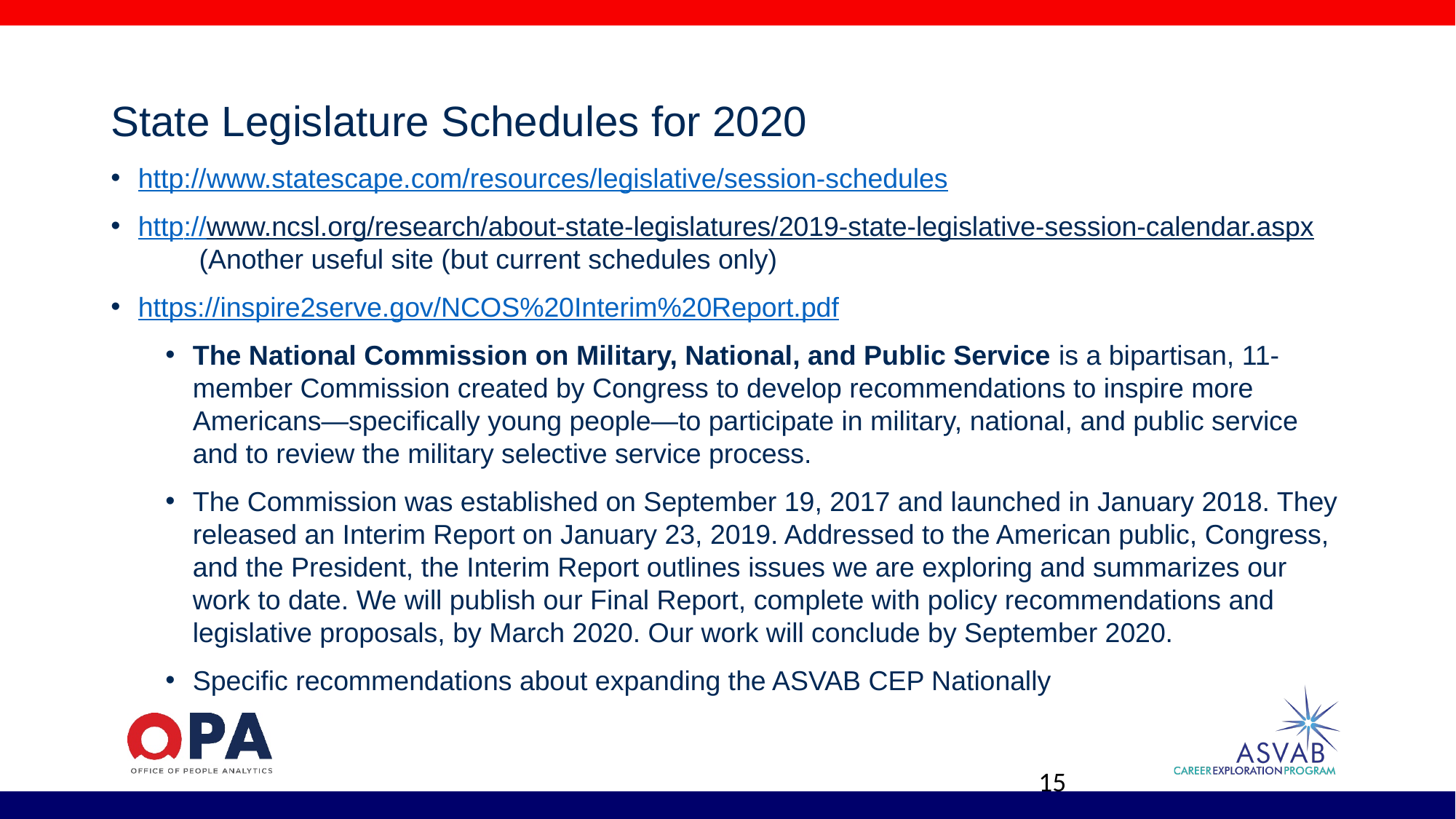

# State Legislature Schedules for 2020
http://www.statescape.com/resources/legislative/session-schedules
http://www.ncsl.org/research/about-state-legislatures/2019-state-legislative-session-calendar.aspx            (Another useful site (but current schedules only)
https://inspire2serve.gov/NCOS%20Interim%20Report.pdf
The National Commission on Military, National, and Public Service is a bipartisan, 11-member Commission created by Congress to develop recommendations to inspire more Americans—specifically young people—to participate in military, national, and public service and to review the military selective service process.
The Commission was established on September 19, 2017 and launched in January 2018. They released an Interim Report on January 23, 2019. Addressed to the American public, Congress, and the President, the Interim Report outlines issues we are exploring and summarizes our work to date. We will publish our Final Report, complete with policy recommendations and legislative proposals, by March 2020. Our work will conclude by September 2020.
Specific recommendations about expanding the ASVAB CEP Nationally

15